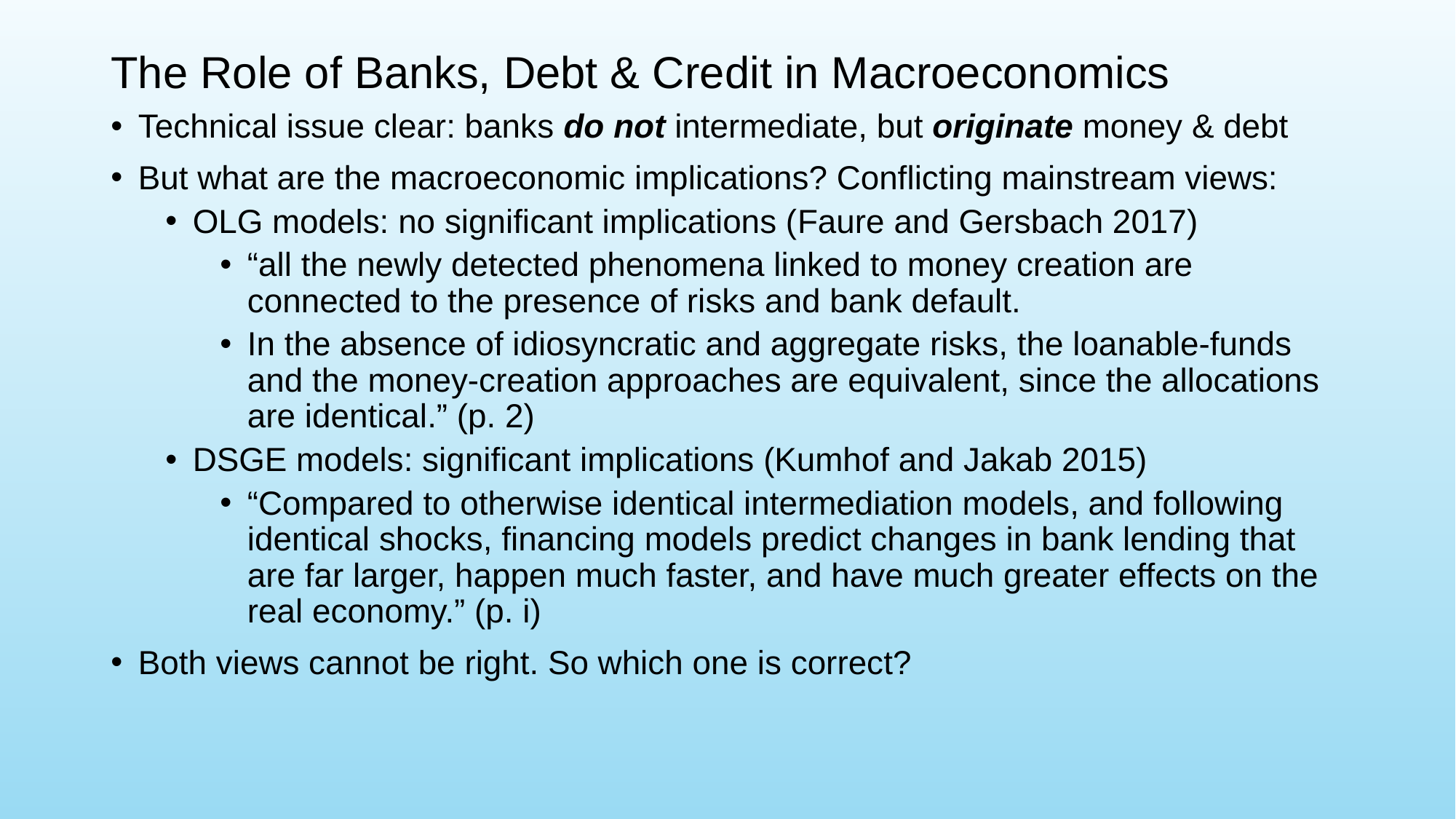

# The Role of Banks, Debt & Credit in Macroeconomics
Technical issue clear: banks do not intermediate, but originate money & debt
But what are the macroeconomic implications? Conflicting mainstream views:
OLG models: no significant implications (Faure and Gersbach 2017)
“all the newly detected phenomena linked to money creation are connected to the presence of risks and bank default.
In the absence of idiosyncratic and aggregate risks, the loanable-funds and the money-creation approaches are equivalent, since the allocations are identical.” (p. 2)
DSGE models: significant implications (Kumhof and Jakab 2015)
“Compared to otherwise identical intermediation models, and following identical shocks, financing models predict changes in bank lending that are far larger, happen much faster, and have much greater effects on the real economy.” (p. i)
Both views cannot be right. So which one is correct?